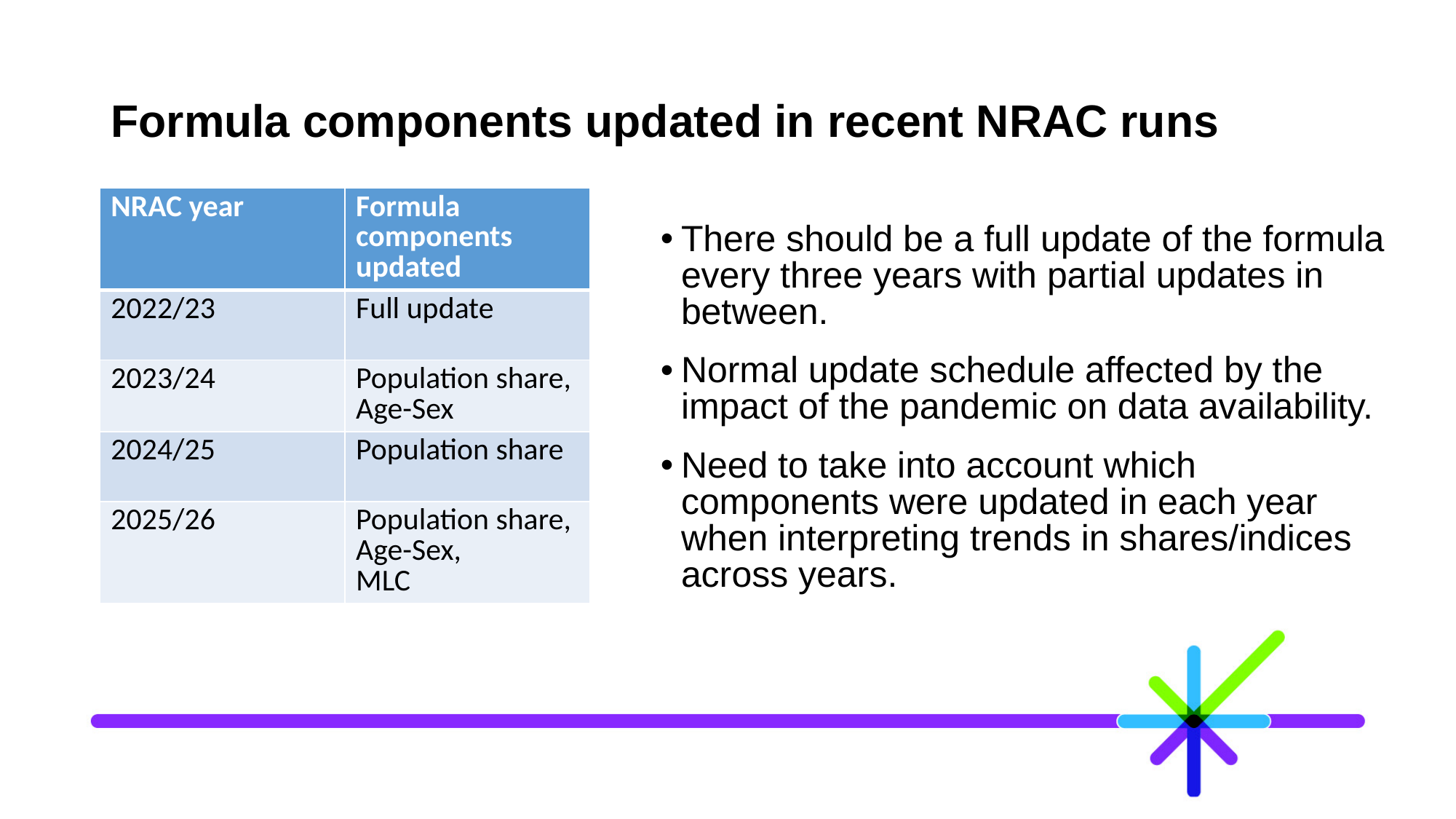

# Formula components updated in recent NRAC runs
| NRAC year | Formula components updated |
| --- | --- |
| 2022/23 | Full update |
| 2023/24 | Population share, Age-Sex |
| 2024/25 | Population share |
| 2025/26 | Population share, Age-Sex, MLC |
There should be a full update of the formula every three years with partial updates in between.
Normal update schedule affected by the impact of the pandemic on data availability.
Need to take into account which components were updated in each year when interpreting trends in shares/indices across years.